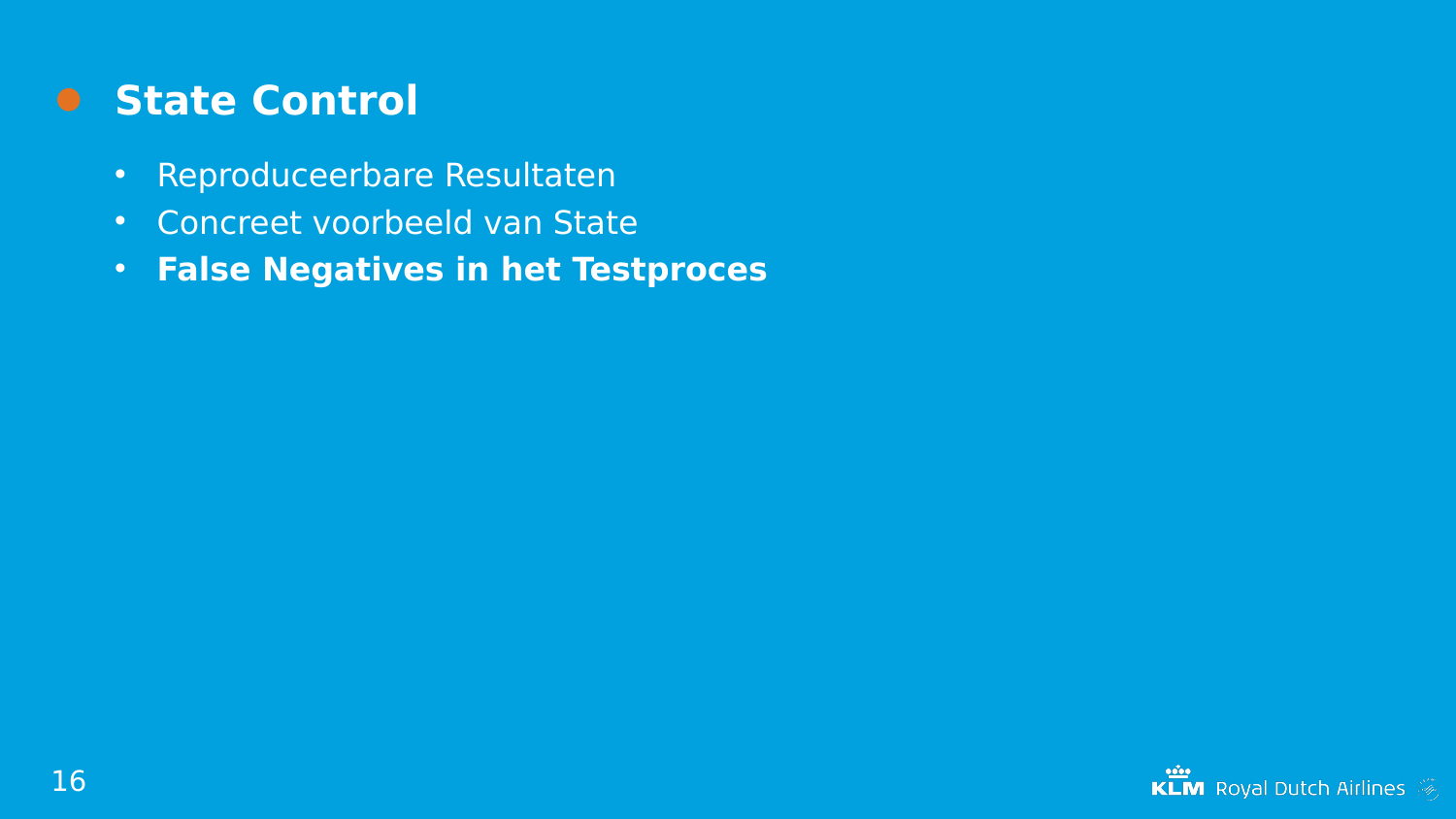

# State Control
Reproduceerbare Resultaten
Concreet voorbeeld van State
False Negatives in het Testproces
16